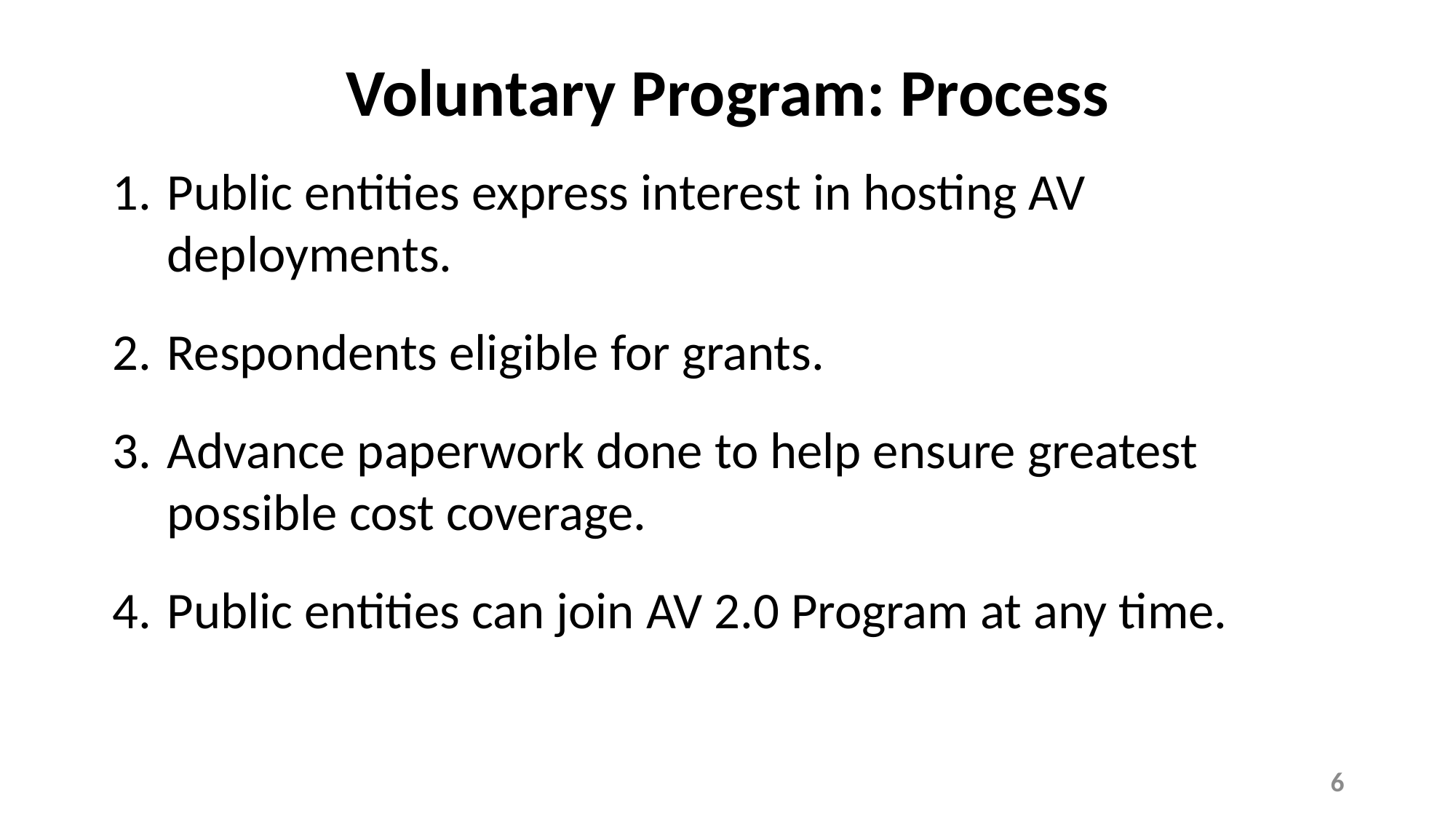

Voluntary Program: Process
Public entities express interest in hosting AV deployments.
Respondents eligible for grants.
Advance paperwork done to help ensure greatest possible cost coverage.
Public entities can join AV 2.0 Program at any time.
6